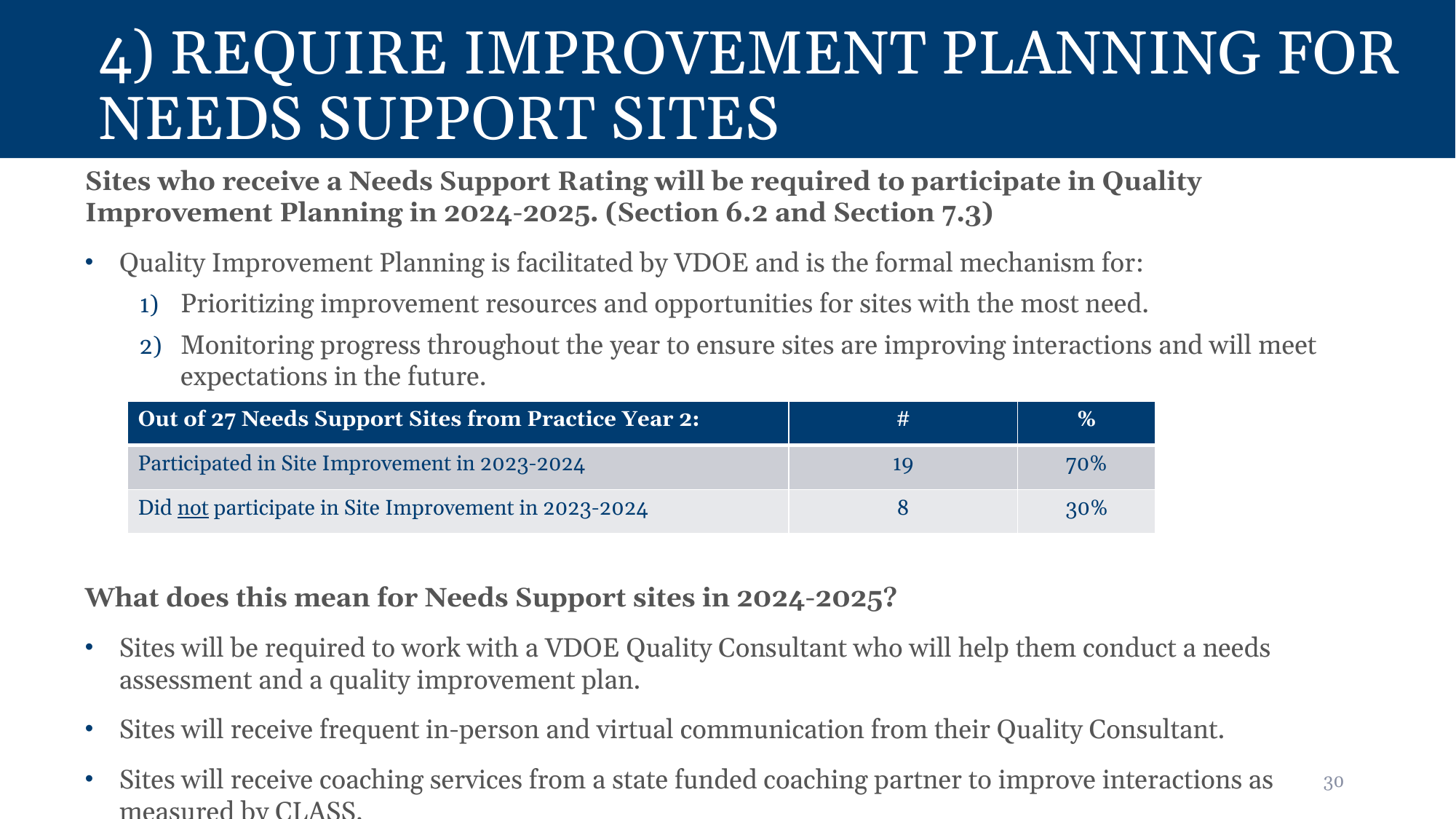

# 4) Require Improvement Planning for Needs Support Sites
Sites who receive a Needs Support Rating will be required to participate in Quality Improvement Planning in 2024-2025. (Section 6.2 and Section 7.3)
Quality Improvement Planning is facilitated by VDOE and is the formal mechanism for:
Prioritizing improvement resources and opportunities for sites with the most need.
Monitoring progress throughout the year to ensure sites are improving interactions and will meet expectations in the future.

What does this mean for Needs Support sites in 2024-2025?
Sites will be required to work with a VDOE Quality Consultant who will help them conduct a needs assessment and a quality improvement plan.
Sites will receive frequent in-person and virtual communication from their Quality Consultant.
Sites will receive coaching services from a state funded coaching partner to improve interactions as measured by CLASS.

| Out of 27 Needs Support Sites from Practice Year 2: | # | % |
| --- | --- | --- |
| Participated in Site Improvement in 2023-2024 | 19 | 70% |
| Did not participate in Site Improvement in 2023-2024 | 8 | 30% |
30